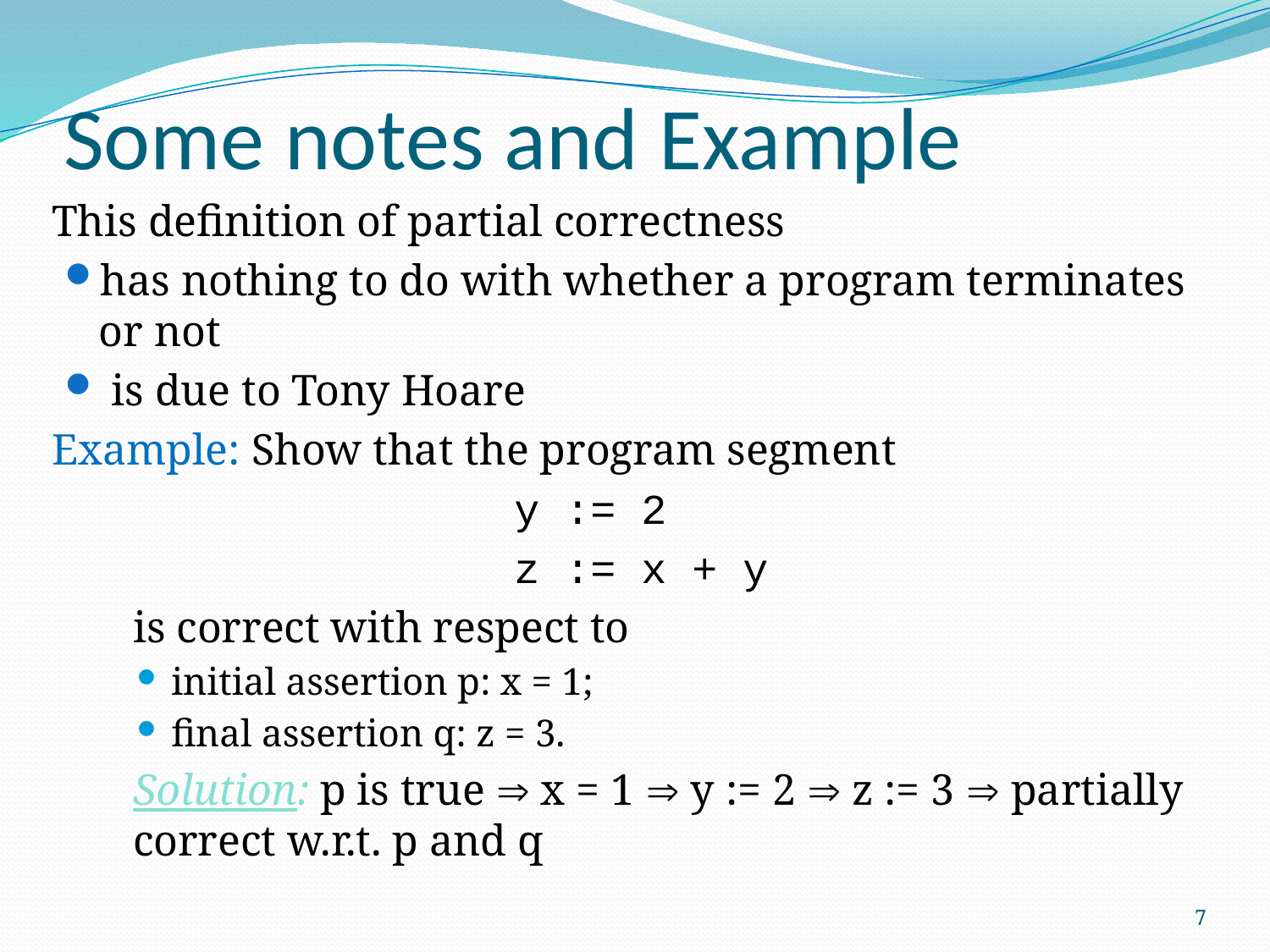

# Some notes and Example
This definition of partial correctness
has nothing to do with whether a program terminates or not
 is due to Tony Hoare
Example: Show that the program segment
				y := 2
				z := x + y
	is correct with respect to
initial assertion p: x = 1;
final assertion q: z = 3.
	Solution: p is true ⇒ x = 1 ⇒ y := 2 ⇒ z := 3 ⇒ partially correct w.r.t. p and q

7